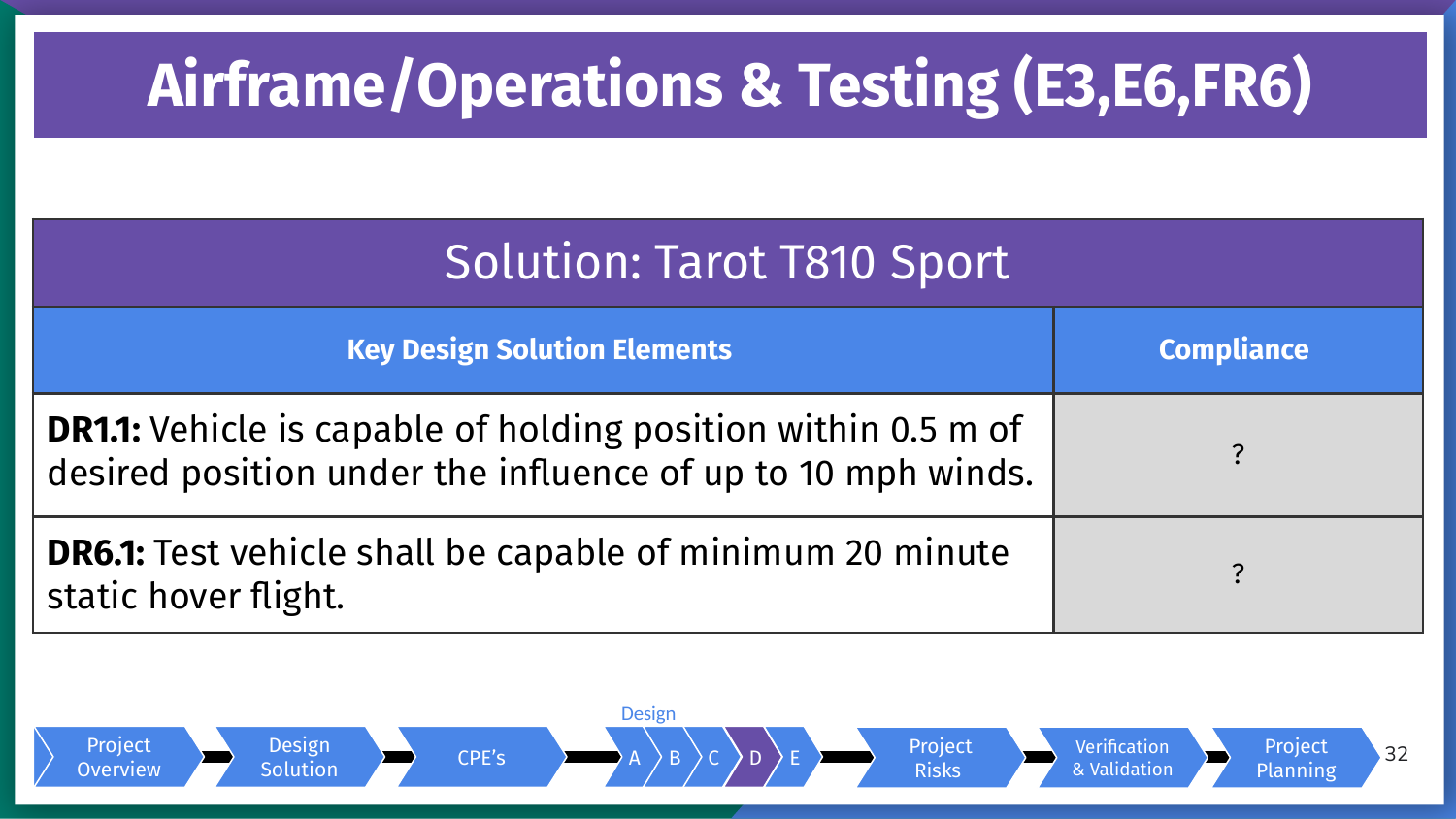

# Airframe/Operations & Testing (E3,E6,FR6)

| Solution: Tarot T810 Sport |  |
| --- | --- |
| Key Design Solution Elements | Compliance |
| DR1.1: Vehicle is capable of holding position within 0.5 m of desired position under the influence of up to 10 mph winds. | ? |
| DR6.1: Test vehicle shall be capable of minimum 20 minute static hover flight. | ? |
Design Requirements
32
C
A
B
D
E

Project Overview
Design Solution
CPE’s
Project Risks
Verification
& Validation
Project Planning